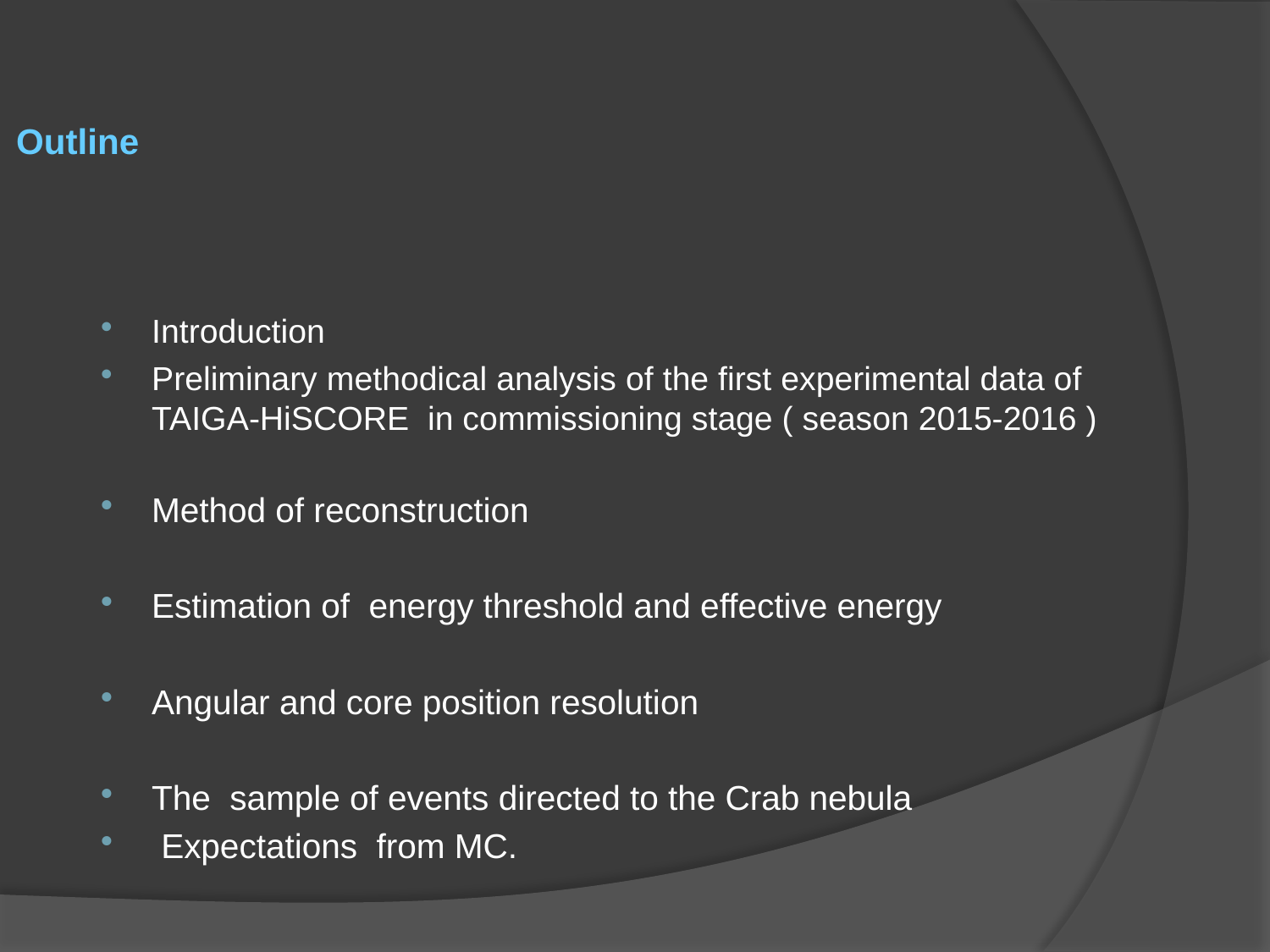

# Outline

Introduction
Preliminary methodical analysis of the first experimental data of TAIGA-HiSCORE  in commissioning stage ( season 2015-2016 )
Method of reconstruction

Estimation of  energy threshold and effective energy

Angular and core position resolution

The  sample of events directed to the Crab nebula
 Expectations  from MC.